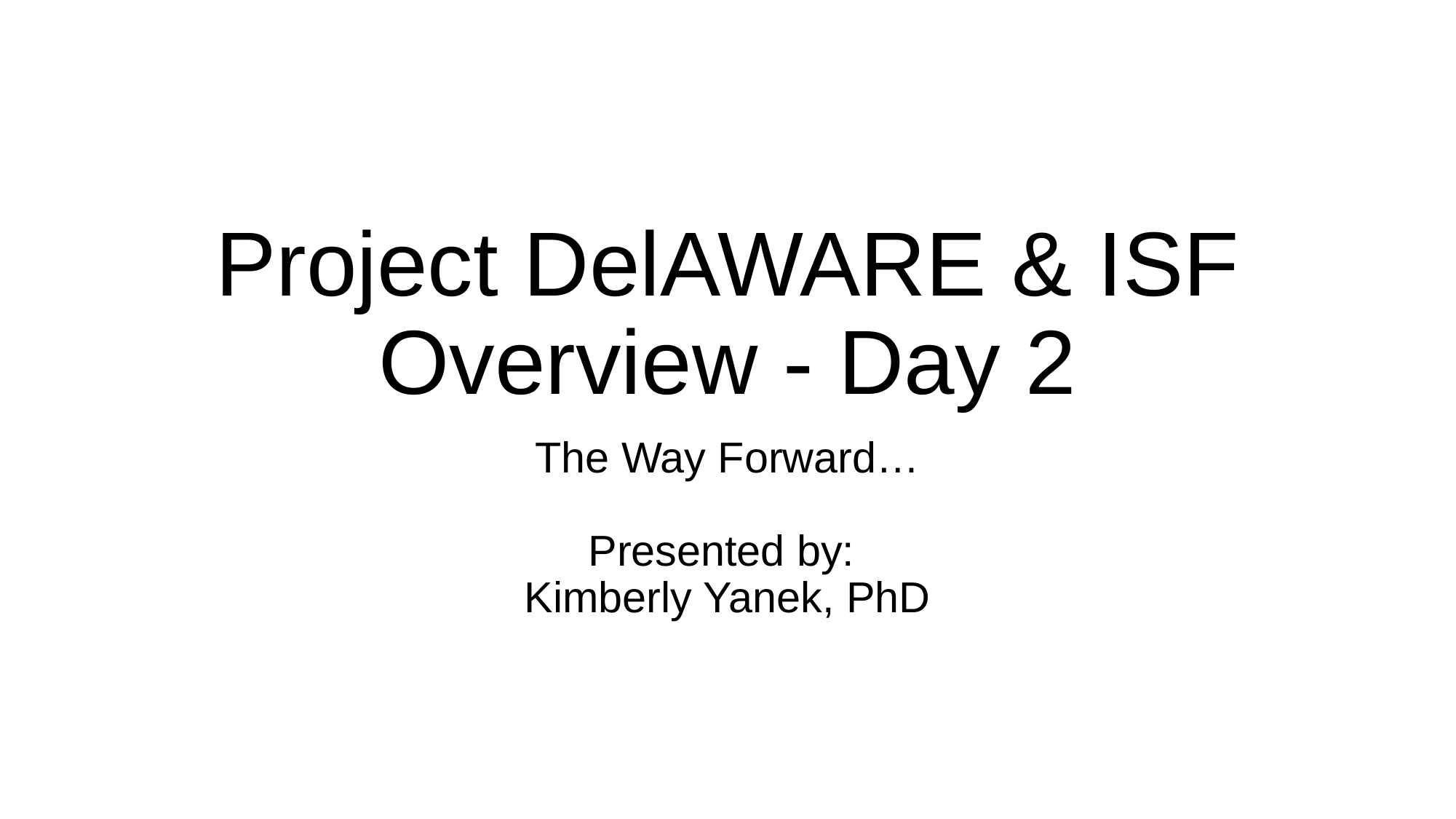

# Project DelAWARE & ISF Overview - Day 2
The Way Forward…

Presented by:
Kimberly Yanek, PhD